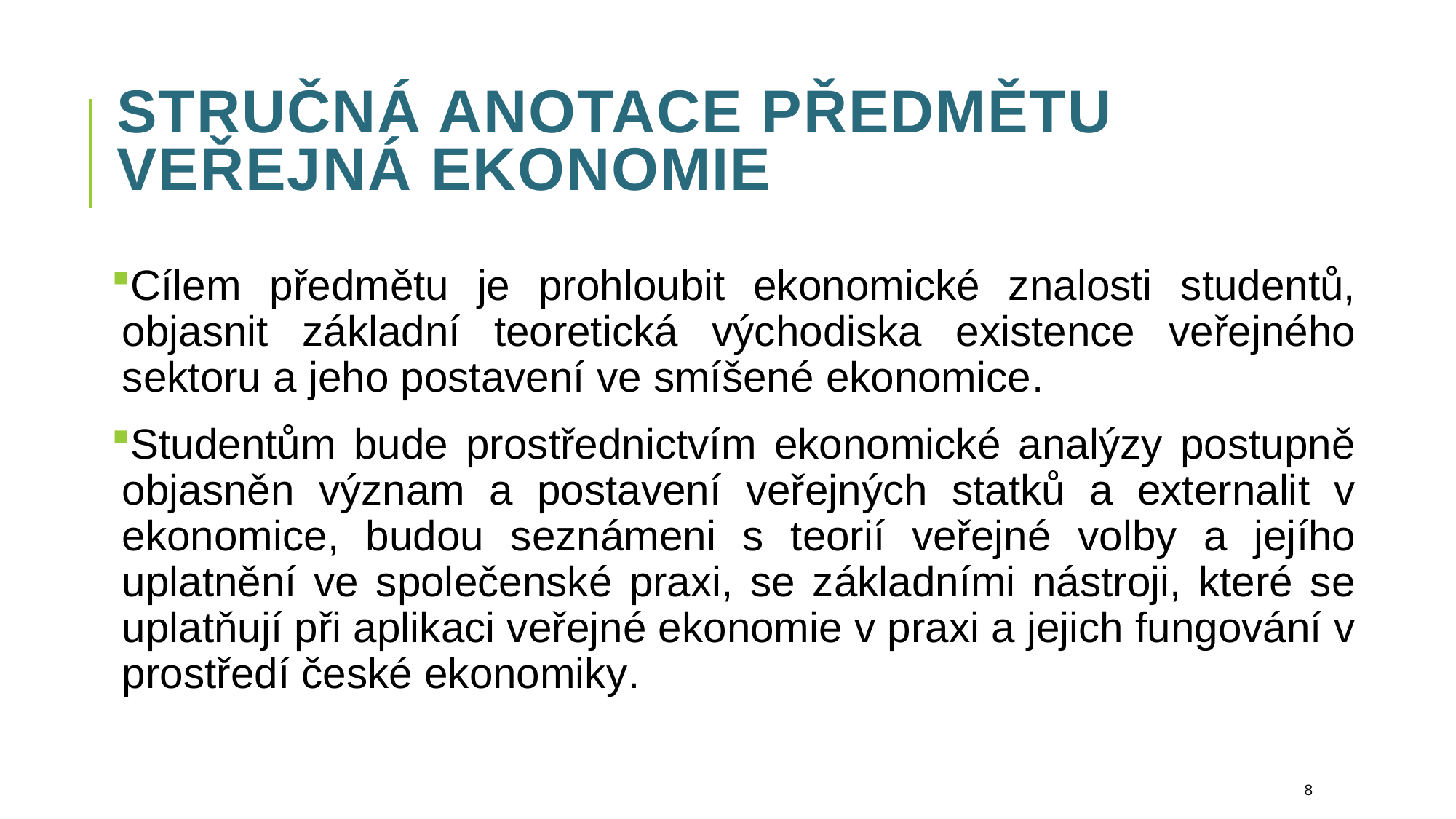

# Stručná anotace předmětu veřejná ekonomie
Cílem předmětu je prohloubit ekonomické znalosti studentů, objasnit základní teoretická východiska existence veřejného sektoru a jeho postavení ve smíšené ekonomice.
Studentům bude prostřednictvím ekonomické analýzy postupně objasněn význam a postavení veřejných statků a externalit v ekonomice, budou seznámeni s teorií veřejné volby a jejího uplatnění ve společenské praxi, se základními nástroji, které se uplatňují při aplikaci veřejné ekonomie v praxi a jejich fungování v prostředí české ekonomiky.
8